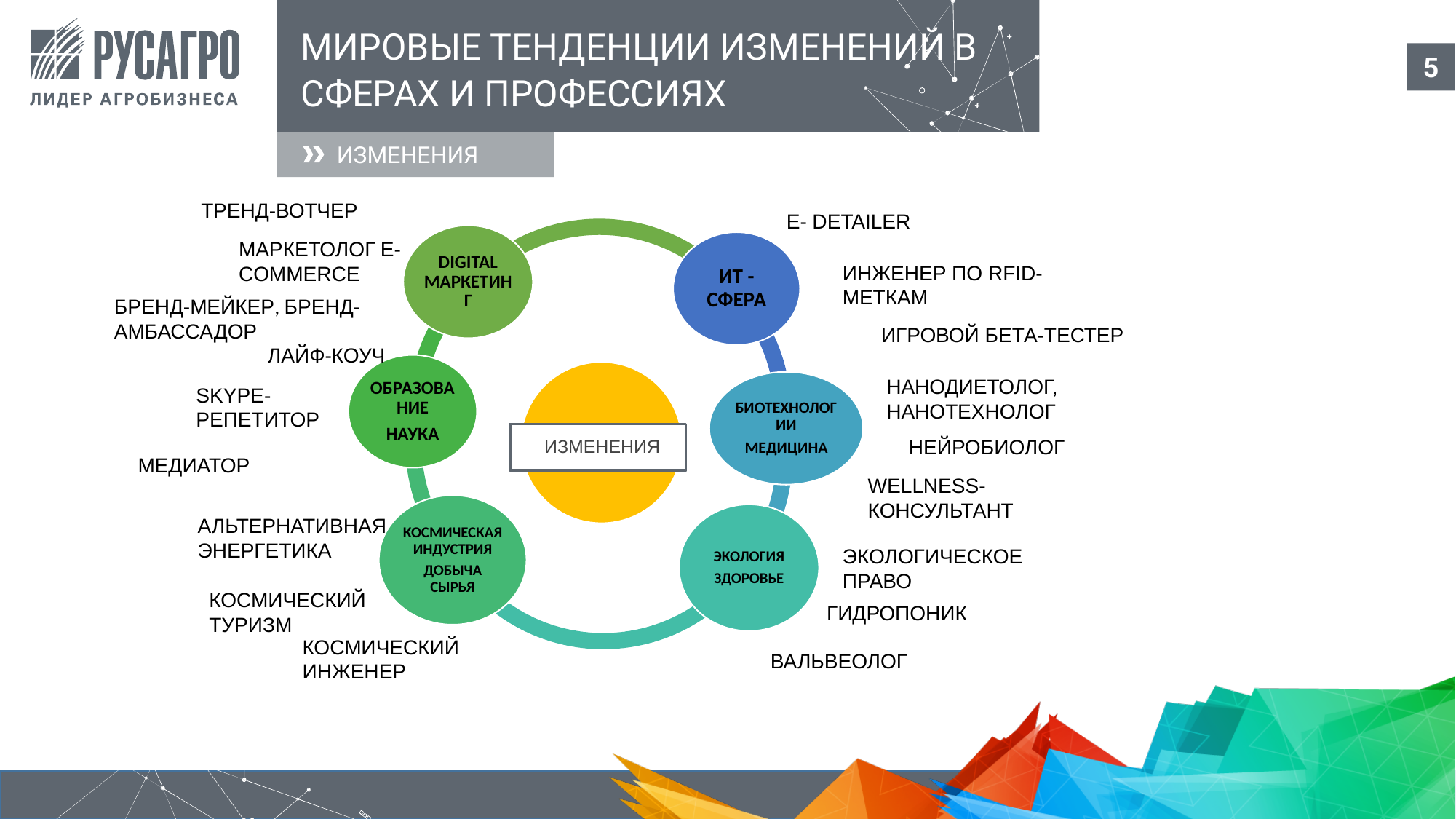

Мировые тенденции изменений в сферах и профессиях
изменения
ТРЕНД-ВОТЧЕР
E- DETAILER

ИТ - СФЕРА
БИОТЕХНОЛОГИИ
МЕДИЦИНА
ЭКОЛОГИЯ
ЗДОРОВЬЕ
КОСМИЧЕСКАЯ ИНДУСТРИЯ
ДОБЫЧА СЫРЬЯ
ОБРАЗОВАНИЕ
НАУКА
DIGITAL МАРКЕТИНГ
МАРКЕТОЛОГ E-COMMERCE
ИНЖЕНЕР ПО RFID-МЕТКАМ
БРЕНД-МЕЙКЕР, БРЕНД-АМБАССАДОР
ИГРОВОЙ БЕТА-ТЕСТЕР
ЛАЙФ-КОУЧ
НАНОДИЕТОЛОГ, НАНОТЕХНОЛОГ
SKYPE-РЕПЕТИТОР
ИЗМЕНЕНИЯ

НЕЙРОБИОЛОГ
МЕДИАТОР
WELLNESS-КОНСУЛЬТАНТ
АЛЬТЕРНАТИВНАЯ ЭНЕРГЕТИКА
ЭКОЛОГИЧЕСКОЕ ПРАВО
КОСМИЧЕСКИЙ ТУРИЗМ
ГИДРОПОНИК
КОСМИЧЕСКИЙ ИНЖЕНЕР
ВАЛЬВЕОЛОГ